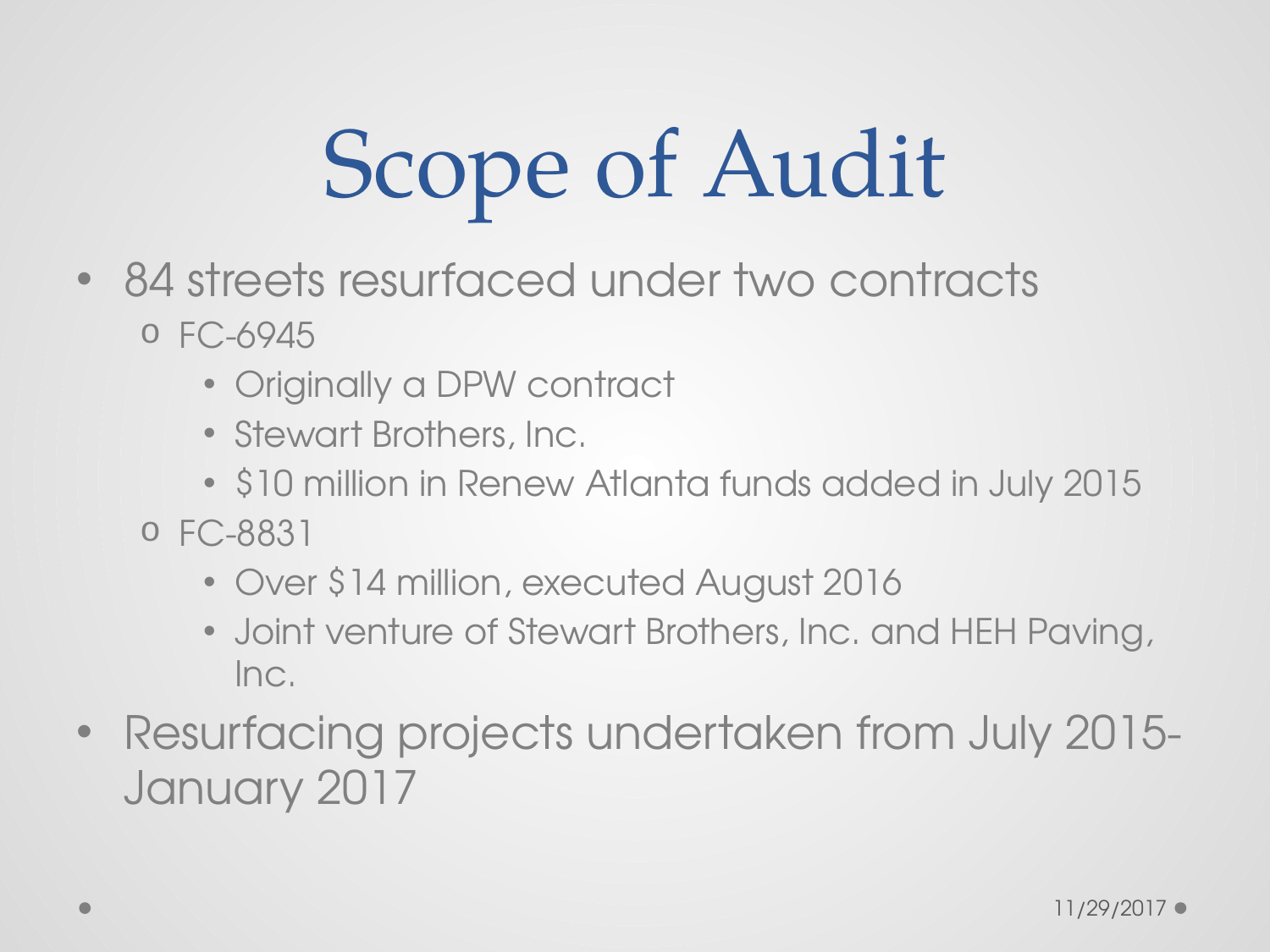

# Scope of Audit
84 streets resurfaced under two contracts
FC-6945
Originally a DPW contract
Stewart Brothers, Inc.
$10 million in Renew Atlanta funds added in July 2015
FC-8831
Over $14 million, executed August 2016
Joint venture of Stewart Brothers, Inc. and HEH Paving, Inc.
Resurfacing projects undertaken from July 2015-January 2017
11/29/2017